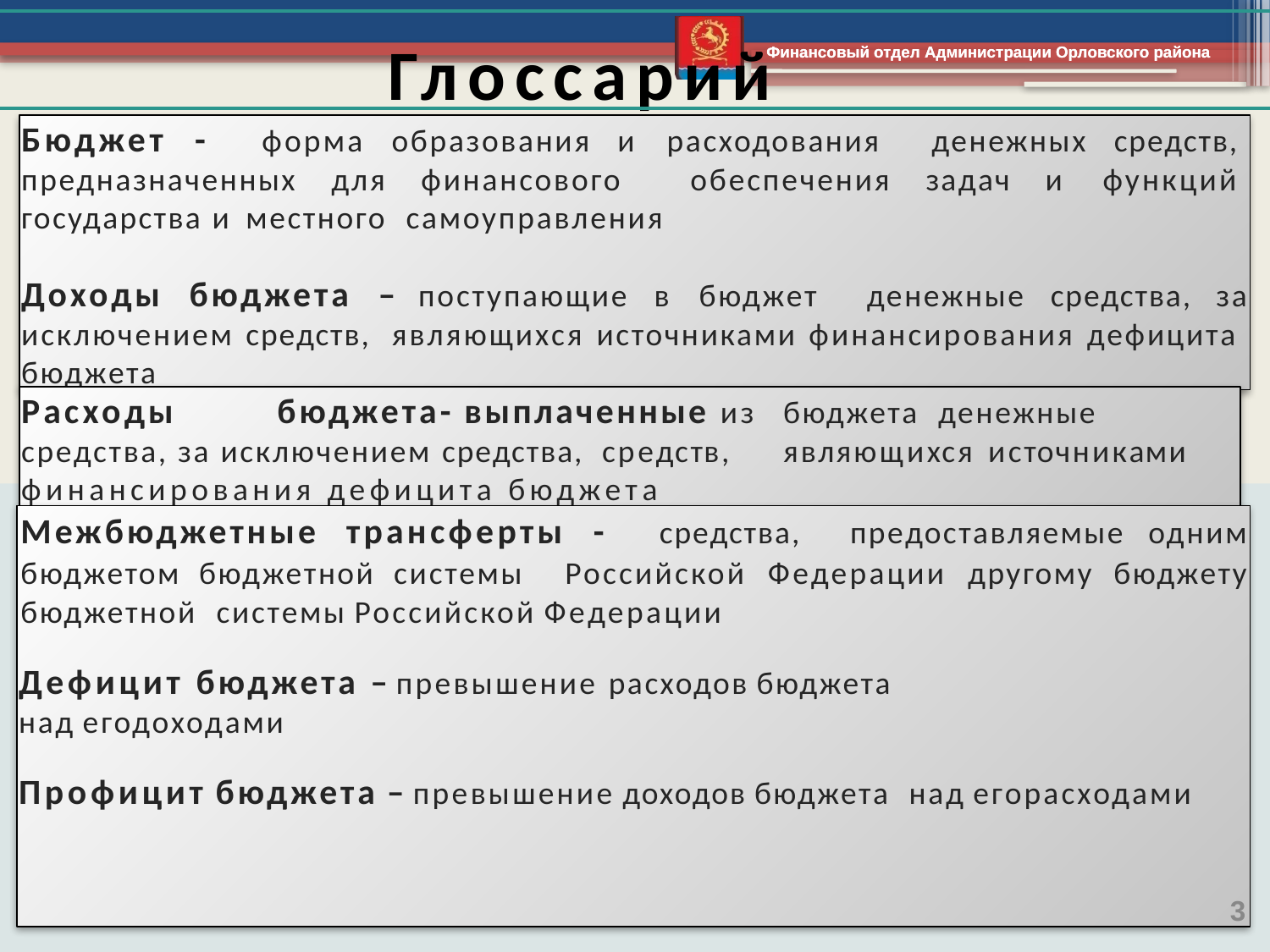

# Глоссарий

Бюджет -  форма образования и расходования  денежных средств, предназначенных для финансового  обеспечения задач и функций государства и местного  самоуправления

Доходы бюджета – поступающие в бюджет  денежные средства, за исключением средств,  являющихся источниками финансирования дефицита  бюджета
Расходы	бюджета- выплаченные из	бюджета  денежные средства, за исключением средства,  средств,	являющихся источниками финансирования дефицита бюджета

Межбюджетные трансферты -  средства,  предоставляемые одним бюджетом бюджетной системы  Российской Федерации другому бюджету бюджетной  системы Российской Федерации
Дефицит бюджета – превышение расходов бюджета
над егодоходами
Профицит бюджета – превышение доходов бюджета  над егорасходами

3